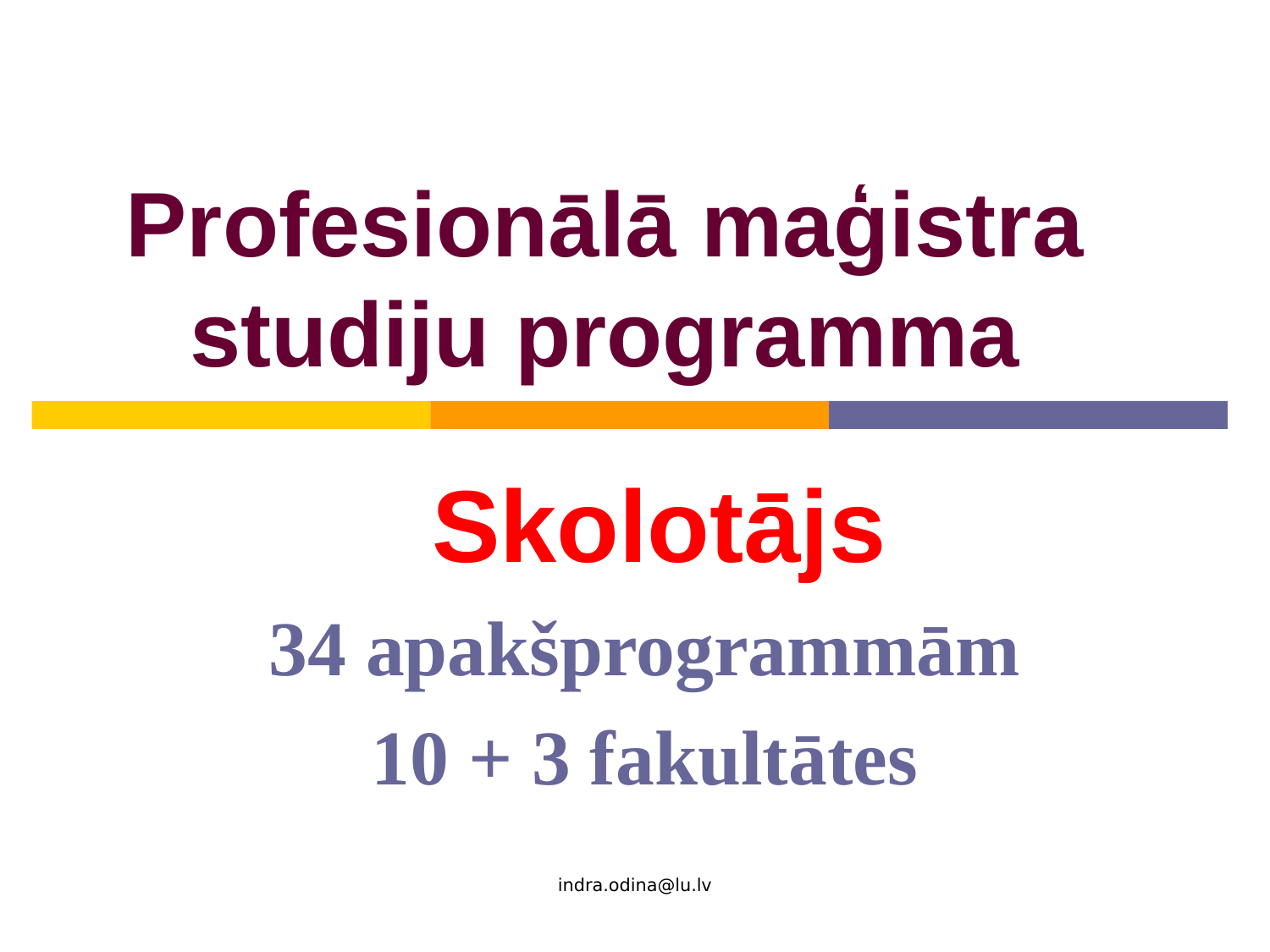

# Profesionālā maģistra studiju programma
 Skolotājs
34 apakšprogrammām
10 + 3 fakultātes

indra.odina@lu.lv